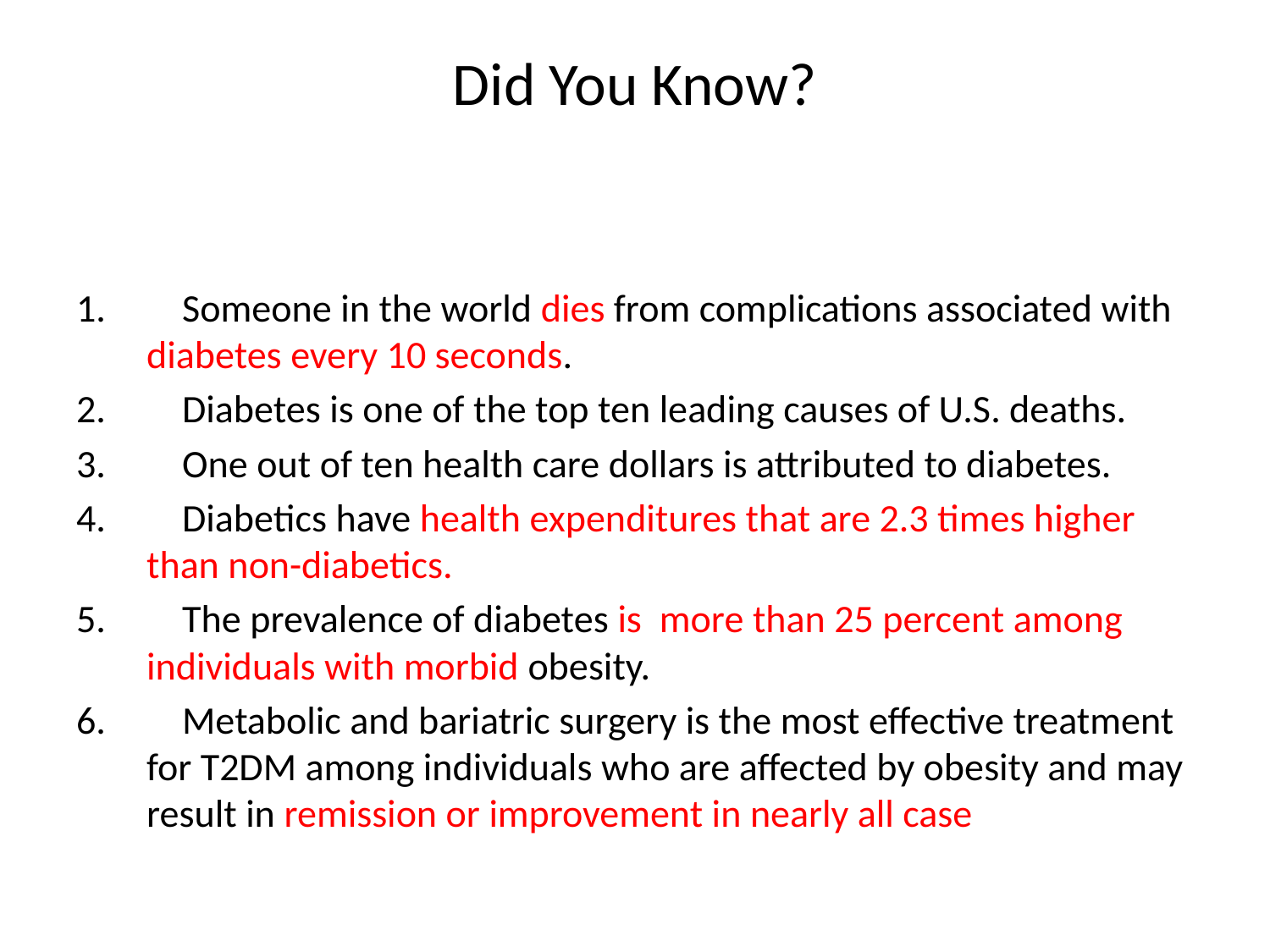

# Did You Know?

    Someone in the world dies from complications associated with diabetes every 10 seconds.
    Diabetes is one of the top ten leading causes of U.S. deaths.
    One out of ten health care dollars is attributed to diabetes.
    Diabetics have health expenditures that are 2.3 times higher than non-diabetics.
    The prevalence of diabetes is  more than 25 percent among individuals with morbid obesity.
    Metabolic and bariatric surgery is the most effective treatment for T2DM among individuals who are affected by obesity and may result in remission or improvement in nearly all case